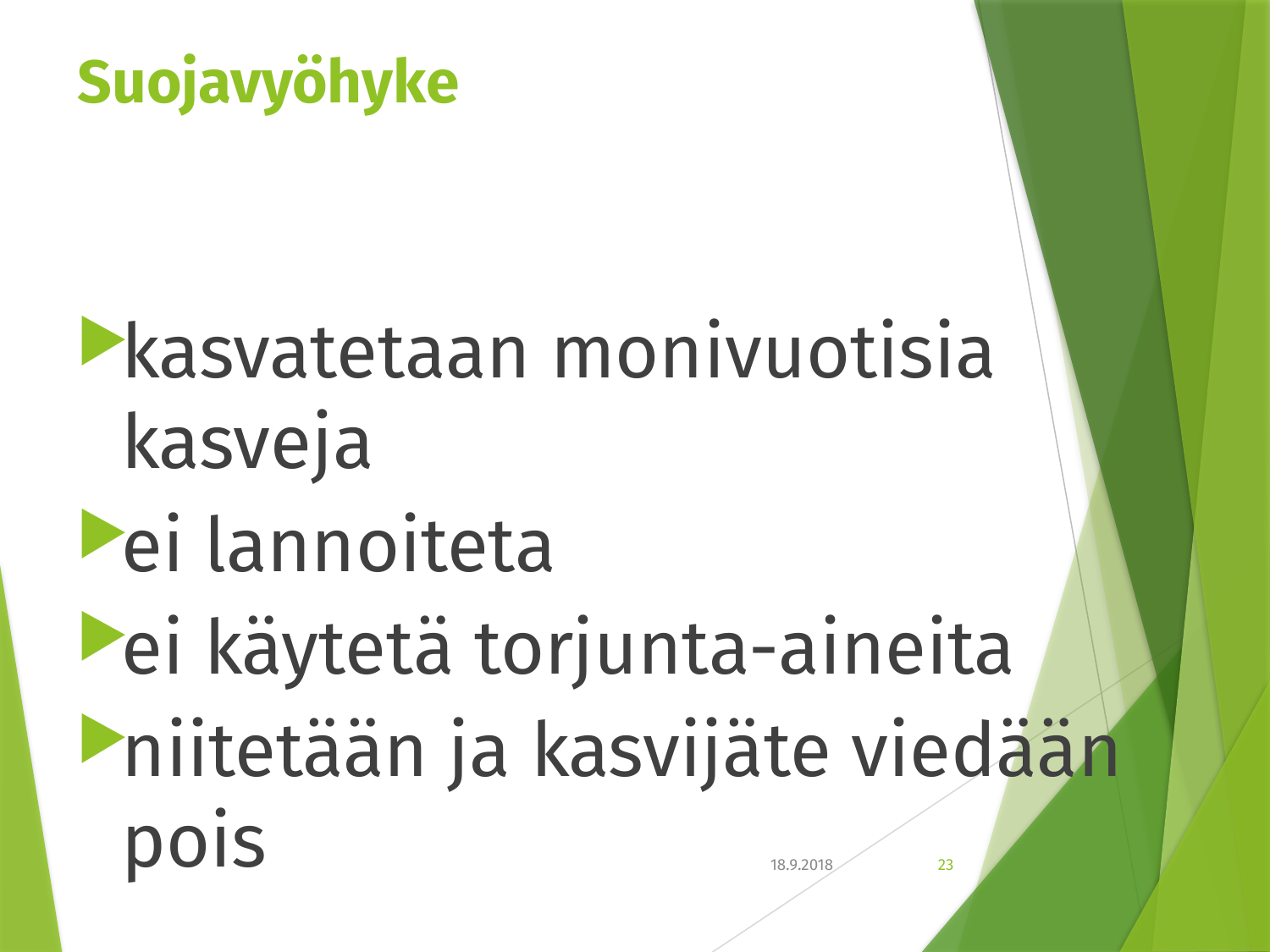

# Suojavyöhyke

kasvatetaan monivuotisia kasveja
ei lannoiteta
ei käytetä torjunta-aineita
niitetään ja kasvijäte viedään pois

18.9.2018
23